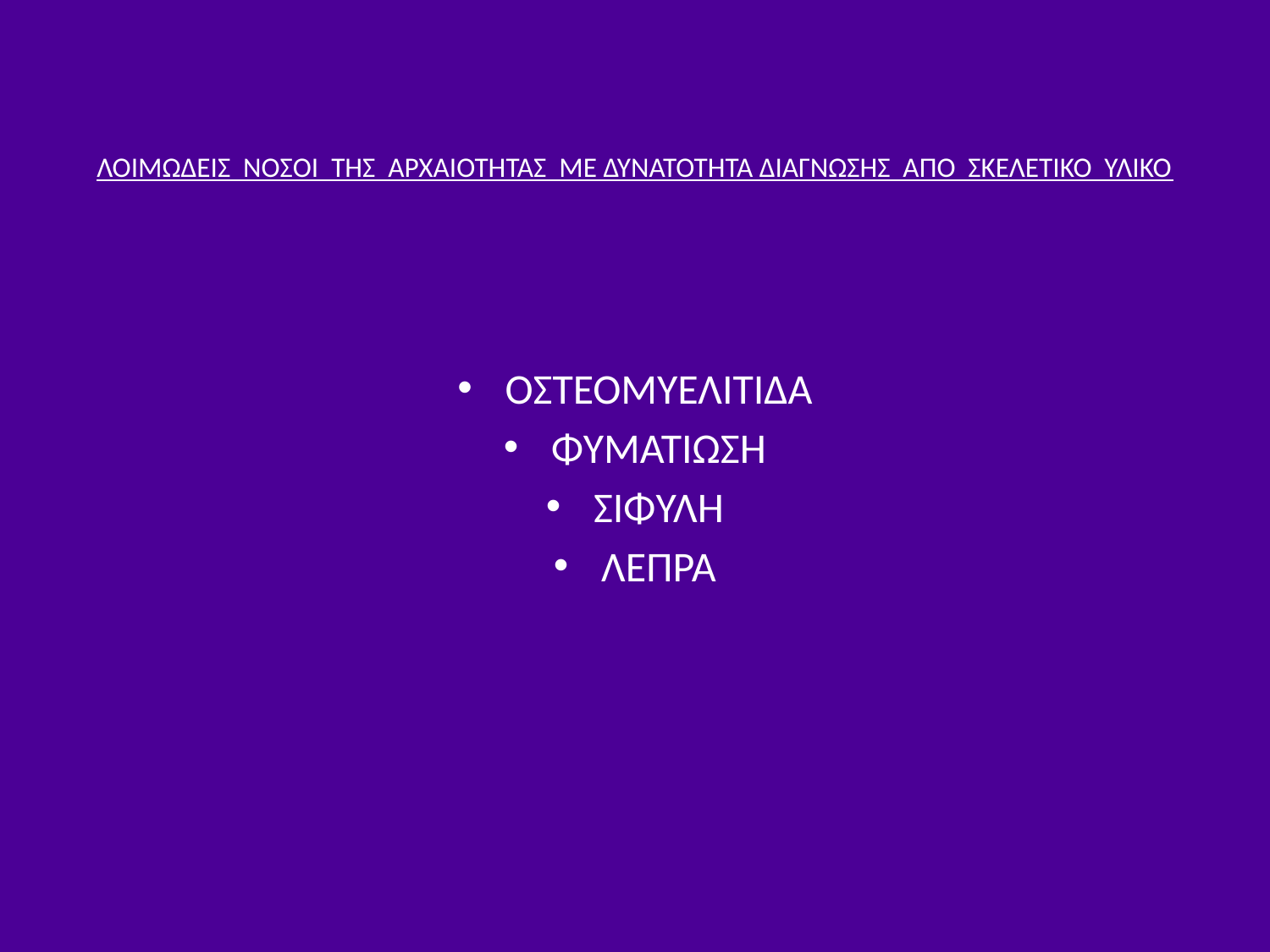

# ΛΟΙΜΩΔΕΙΣ  ΝΟΣΟΙ  ΤΗΣ  ΑΡΧΑΙΟΤΗΤΑΣ  ΜΕ ΔΥΝΑΤΟΤΗΤΑ ΔΙΑΓΝΩΣΗΣ  ΑΠΟ  ΣΚΕΛΕΤΙΚΟ  ΥΛΙΚΟ

ΟΣΤΕΟΜΥΕΛΙΤΙΔΑ
ΦΥΜΑΤΙΩΣΗ
ΣΙΦΥΛΗ
ΛΕΠΡΑ